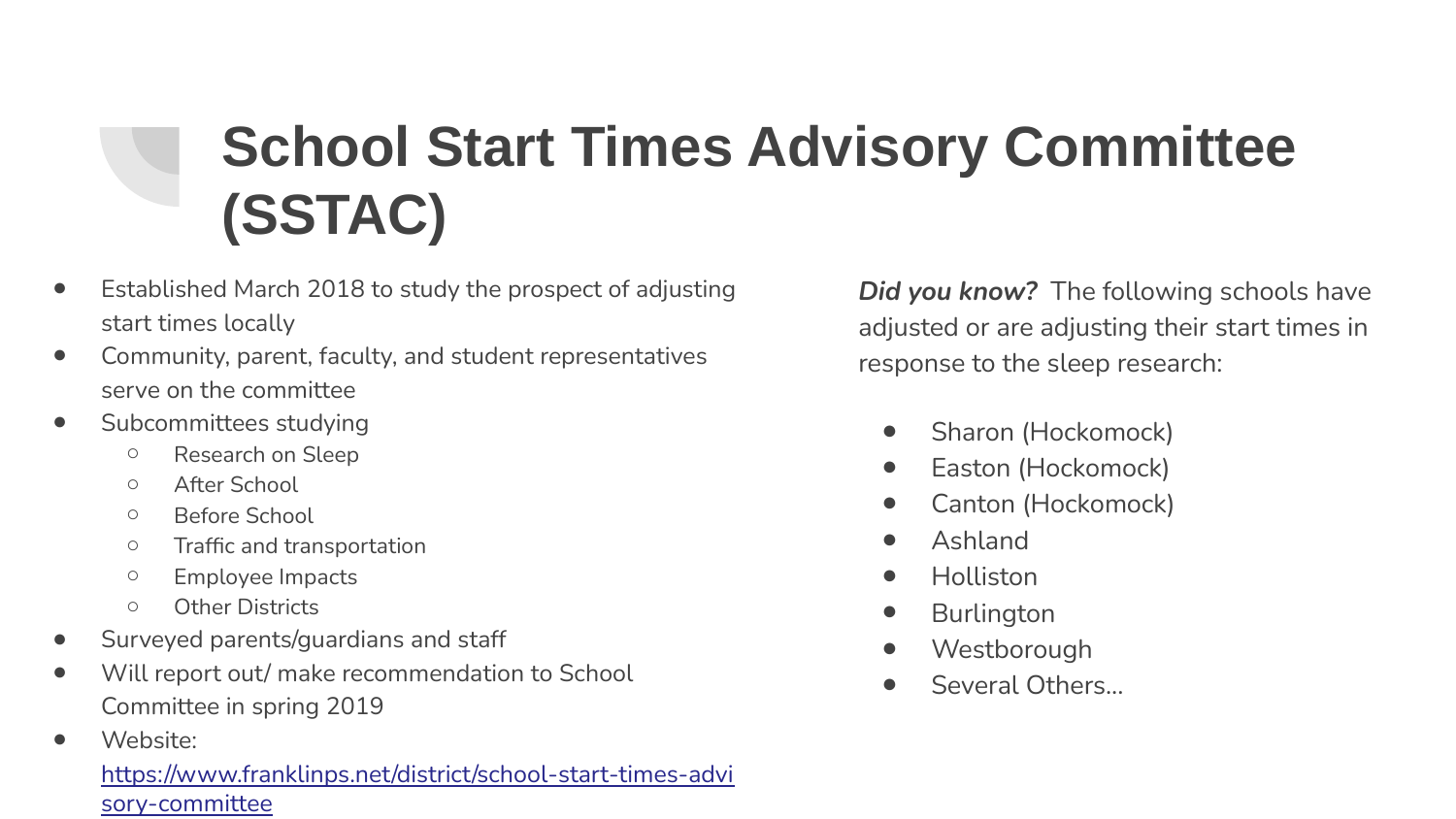

# School Start Times Advisory Committee (SSTAC)
Established March 2018 to study the prospect of adjusting start times locally
Community, parent, faculty, and student representatives serve on the committee
Subcommittees studying
Research on Sleep
After School
Before School
Traffic and transportation
Employee Impacts
Other Districts
Surveyed parents/guardians and staff
Will report out/ make recommendation to School Committee in spring 2019
Website:  https://www.franklinps.net/district/school-start-times-advisory-committee

Did you know?  The following schools have adjusted or are adjusting their start times in response to the sleep research:
Sharon (Hockomock)
Easton (Hockomock)
Canton (Hockomock)
Ashland
Holliston
Burlington
Westborough
Several Others...